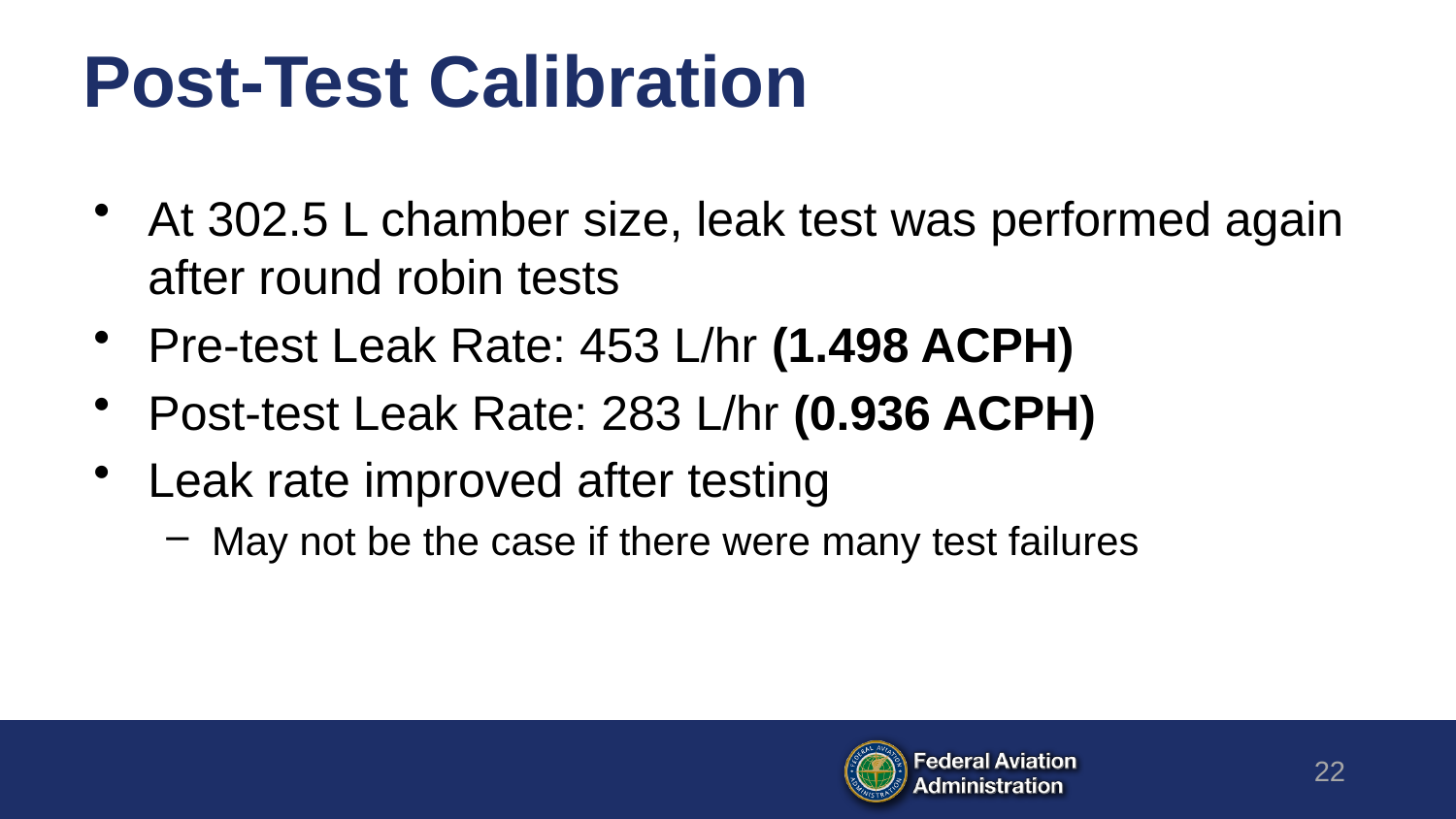

# Post-Test Calibration
At 302.5 L chamber size, leak test was performed again after round robin tests
Pre-test Leak Rate: 453 L/hr (1.498 ACPH)
Post-test Leak Rate: 283 L/hr (0.936 ACPH)
Leak rate improved after testing
May not be the case if there were many test failures
22